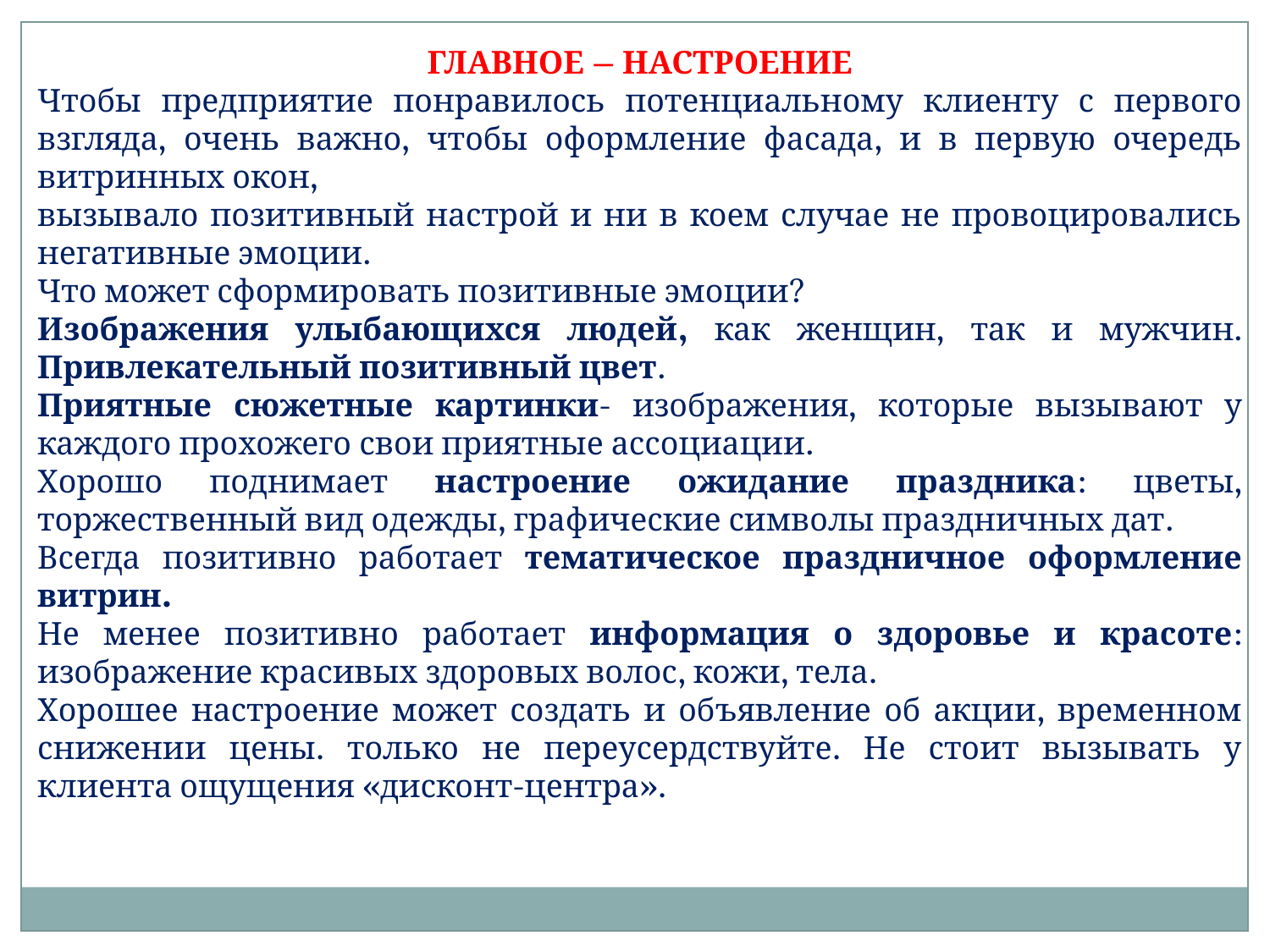

ГлАВНое – НАстроеНИе
Чтобы предприятие понравилось потенциальному клиенту с первого взгляда, очень важно, чтобы оформление фасада, и в первую очередь витринных окон,
вызывало позитивный настрой и ни в коем случае не провоцировались негативные эмоции.
Что может сформировать позитивные эмоции?
Изображения улыбающихся людей, как женщин, так и мужчин. Привлекательный позитивный цвет.
Приятные сюжетные картинки- изображения, которые вызывают у каждого прохожего свои приятные ассоциации.
Хорошо поднимает настроение ожидание праздника: цветы, торжественный вид одежды, графические символы праздничных дат.
Всегда позитивно работает тематическое праздничное оформление витрин.
Не менее позитивно работает информация о здоровье и красоте: изображение красивых здоровых волос, кожи, тела.
Хорошее настроение может создать и объявление об акции, временном снижении цены. только не переусердствуйте. Не стоит вызывать у клиента ощущения «дисконт-центра».